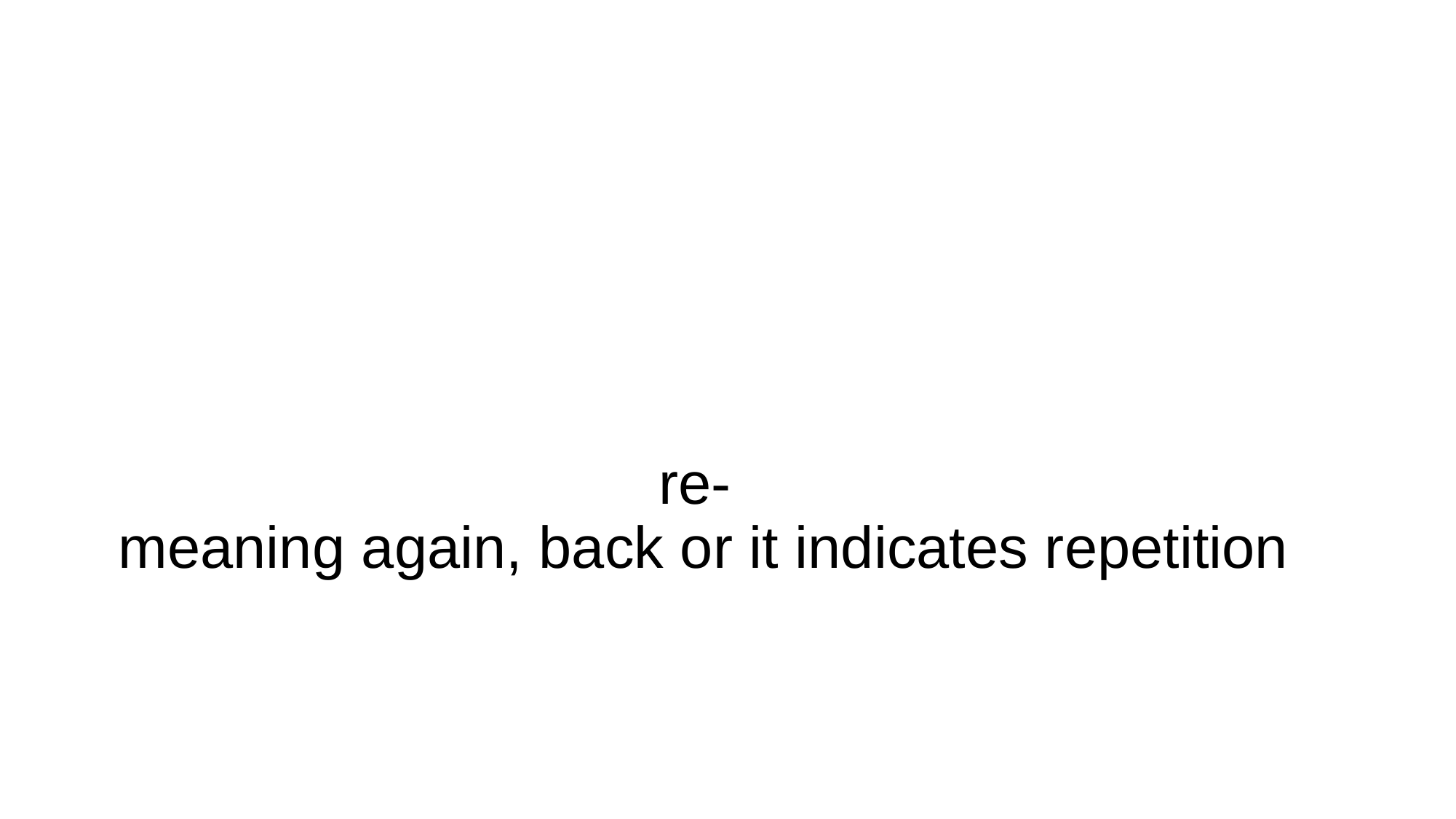

# re- meaning again, back or it indicates repetition